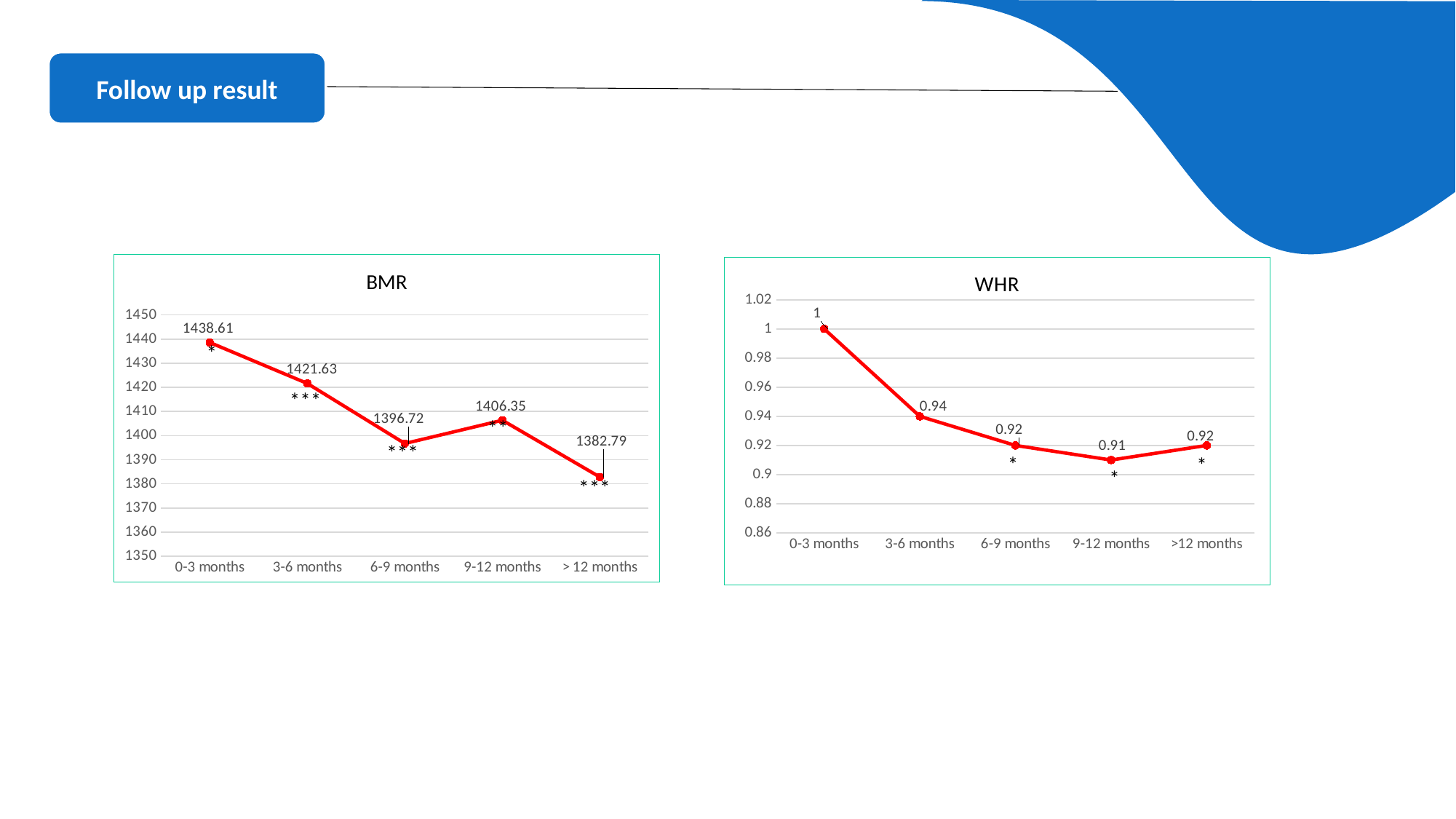

Follow up result

### Chart: BMR

| Category |  |
|---|---|
| 0-3 months | 1438.61 |
| 3-6 months | 1421.63 |
| 6-9 months | 1396.72 |
| 9-12 months | 1406.35 |
| > 12 months | 1382.79 |

### Chart: WHR

| Category |  |
|---|---|
| 0-3 months | 1.0 |
| 3-6 months | 0.94 |
| 6-9 months | 0.92 |
| 9-12 months | 0.91 |
| >12 months | 0.92 |
*
***
**
***
*
*
*
***